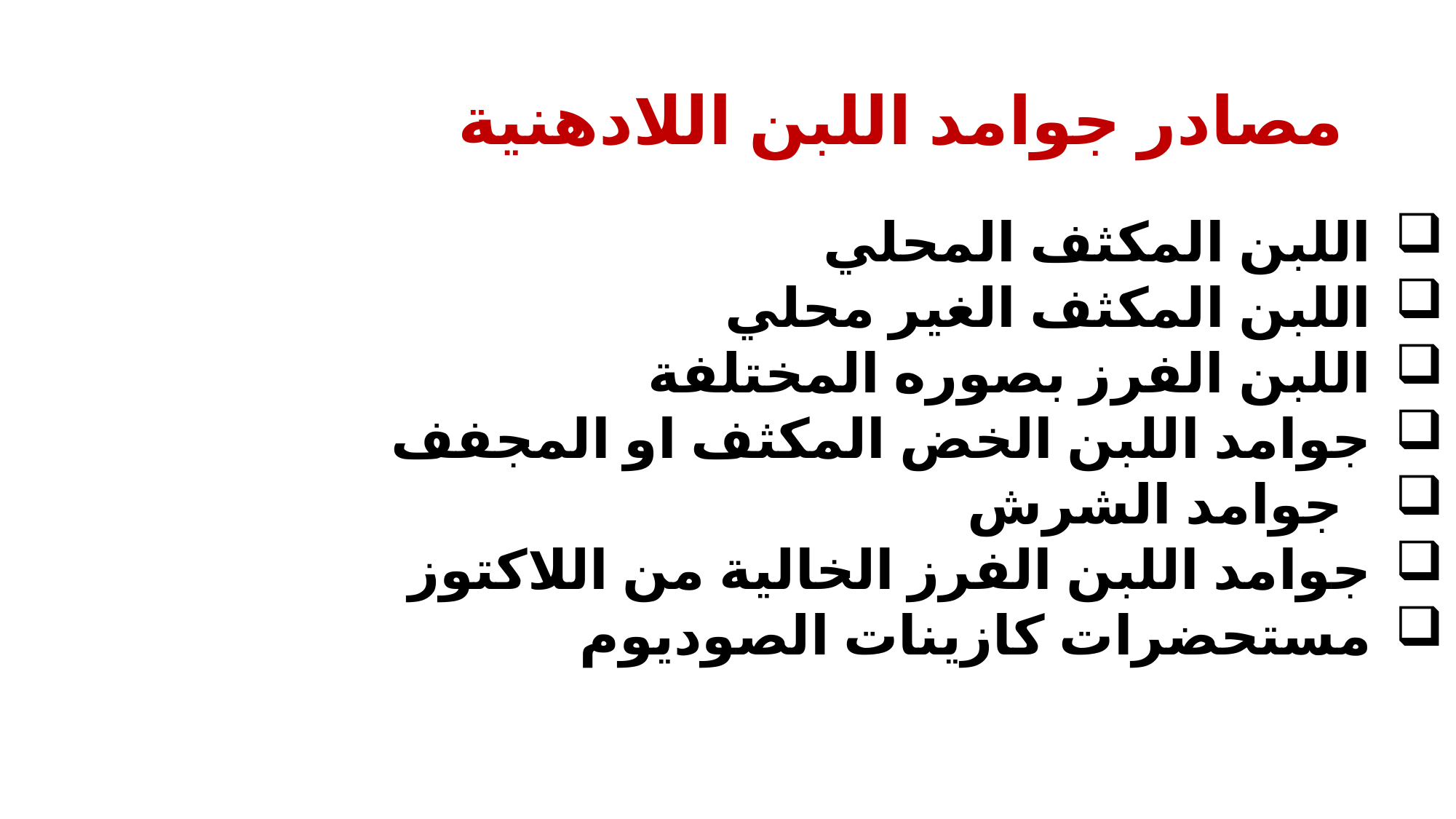

# مصادر جوامد اللبن اللادهنية
اللبن المكثف المحلي
اللبن المكثف الغير محلي
اللبن الفرز بصوره المختلفة
جوامد اللبن الخض المكثف او المجفف
  جوامد الشرش
جوامد اللبن الفرز الخالية من اللاكتوز
مستحضرات كازينات الصوديوم